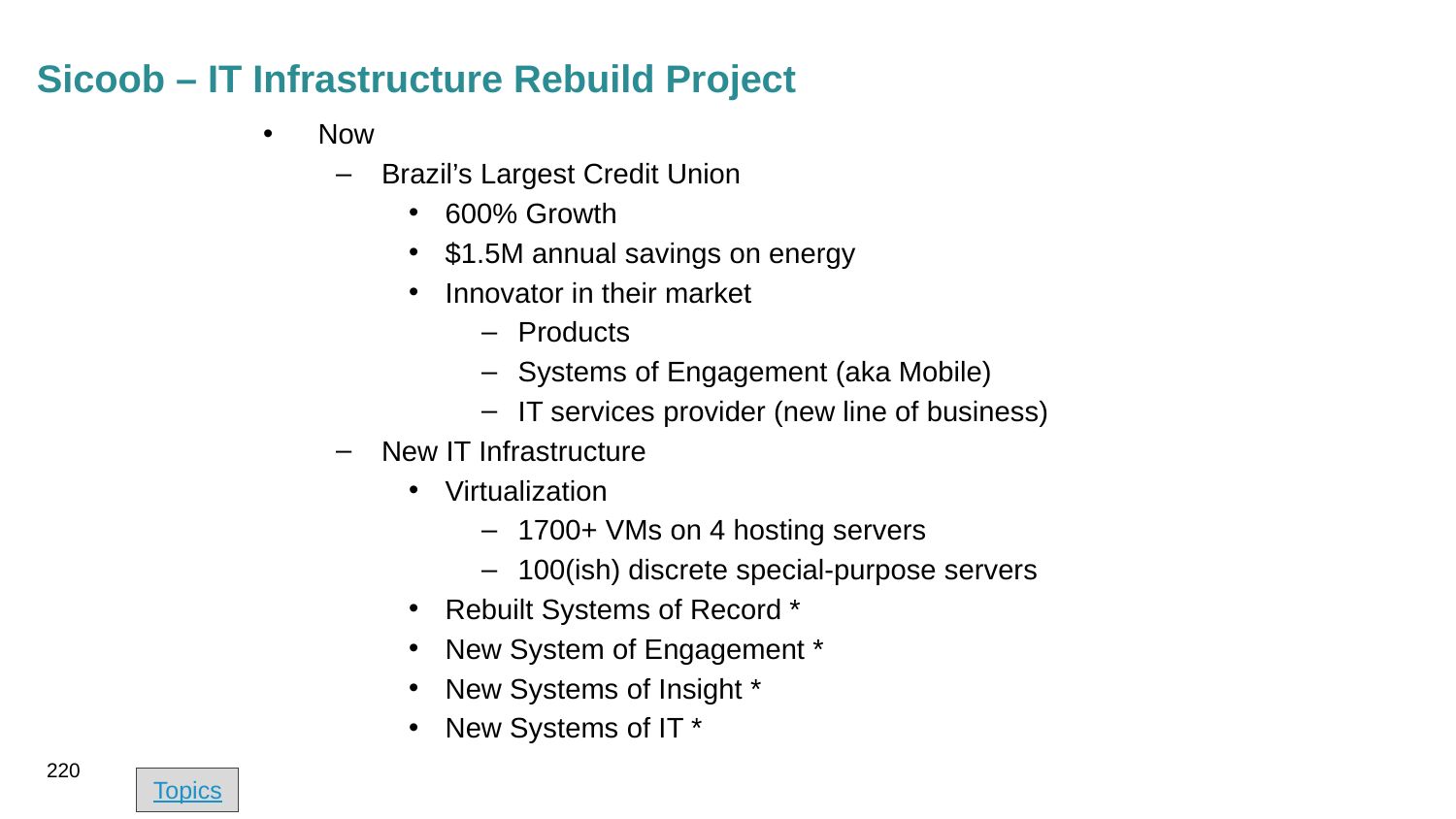

# Sicoob – IT Infrastructure Rebuild Project
Now
Brazil’s Largest Credit Union
600% Growth
$1.5M annual savings on energy
Innovator in their market
Products
Systems of Engagement (aka Mobile)
IT services provider (new line of business)
New IT Infrastructure
Virtualization
1700+ VMs on 4 hosting servers
100(ish) discrete special-purpose servers
Rebuilt Systems of Record *
New System of Engagement *
New Systems of Insight *
New Systems of IT *
220